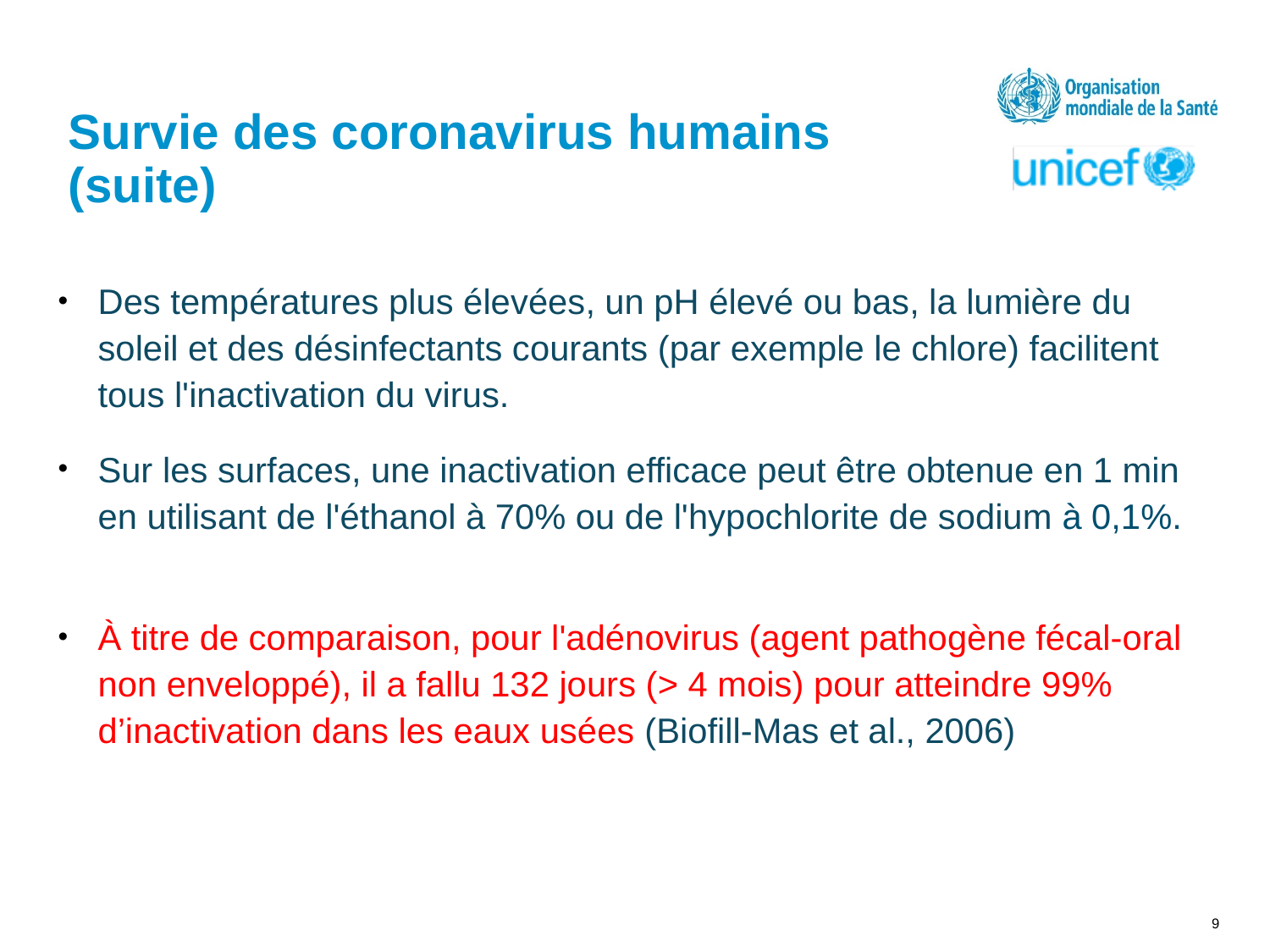

# Survie des coronavirus humains (suite)
Des températures plus élevées, un pH élevé ou bas, la lumière du soleil et des désinfectants courants (par exemple le chlore) facilitent tous l'inactivation du virus.
Sur les surfaces, une inactivation efficace peut être obtenue en 1 min en utilisant de l'éthanol à 70% ou de l'hypochlorite de sodium à 0,1%.
À titre de comparaison, pour l'adénovirus (agent pathogène fécal-oral non enveloppé), il a fallu 132 jours (> 4 mois) pour atteindre 99% d’inactivation dans les eaux usées (Biofill-Mas et al., 2006)

9